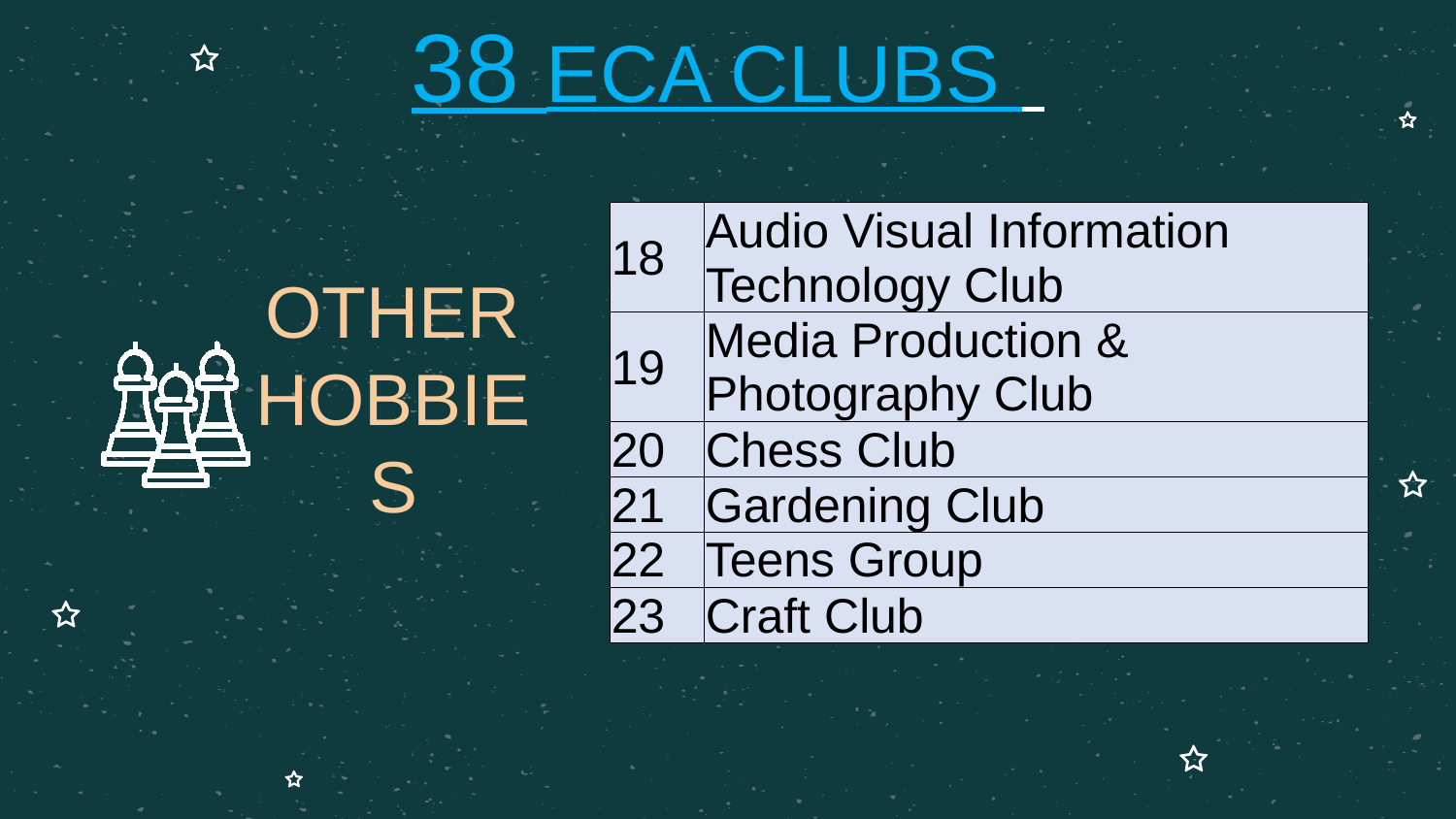

38 ECA CLUBS
| 18 | Audio Visual Information Technology Club |
| --- | --- |
| 19 | Media Production & Photography Club |
| 20 | Chess Club |
| 21 | Gardening Club |
| 22 | Teens Group |
| 23 | Craft Club |

OTHER HOBBIES